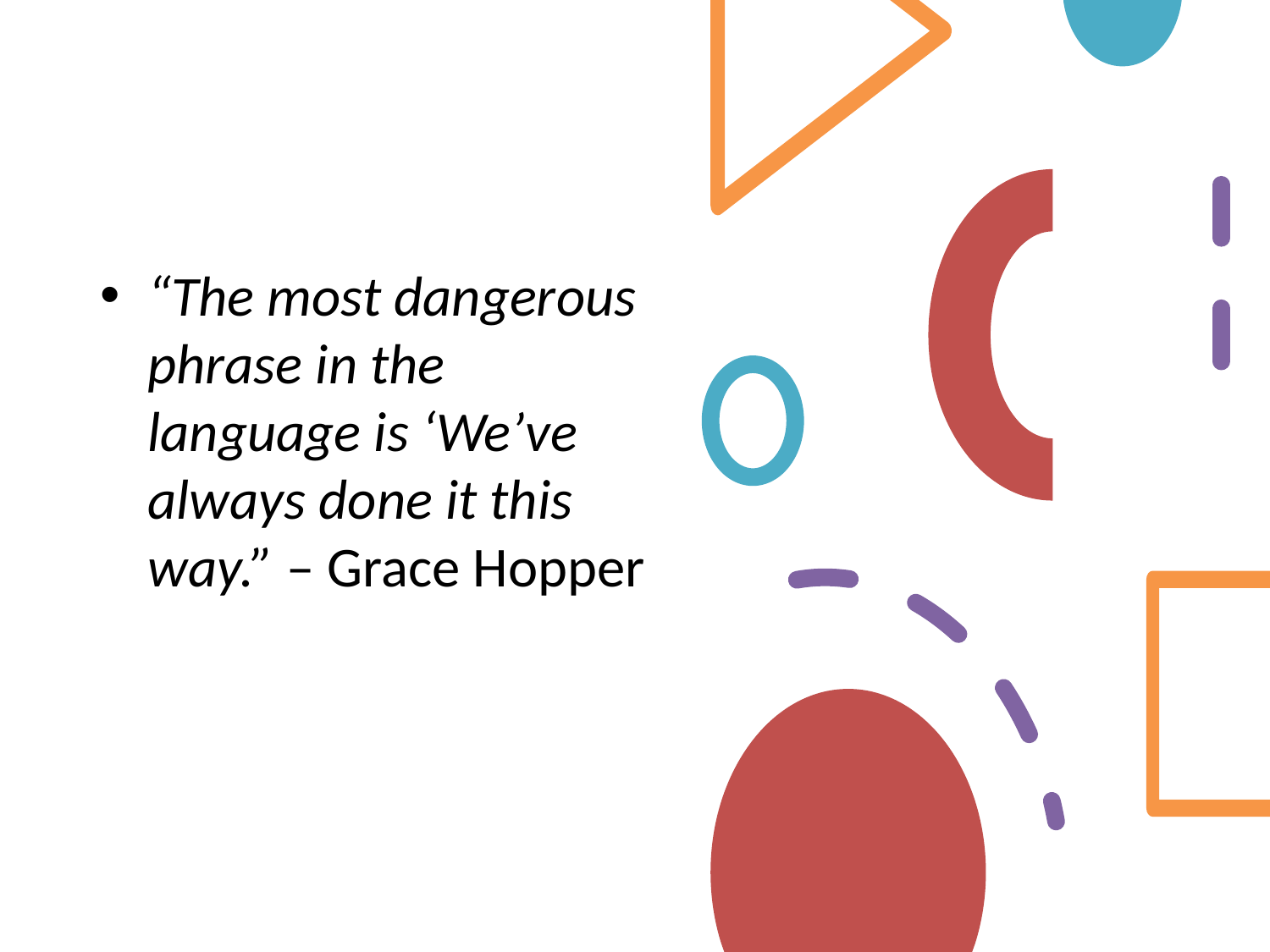

“The most dangerous phrase in the language is ‘We’ve always done it this way.” – Grace Hopper